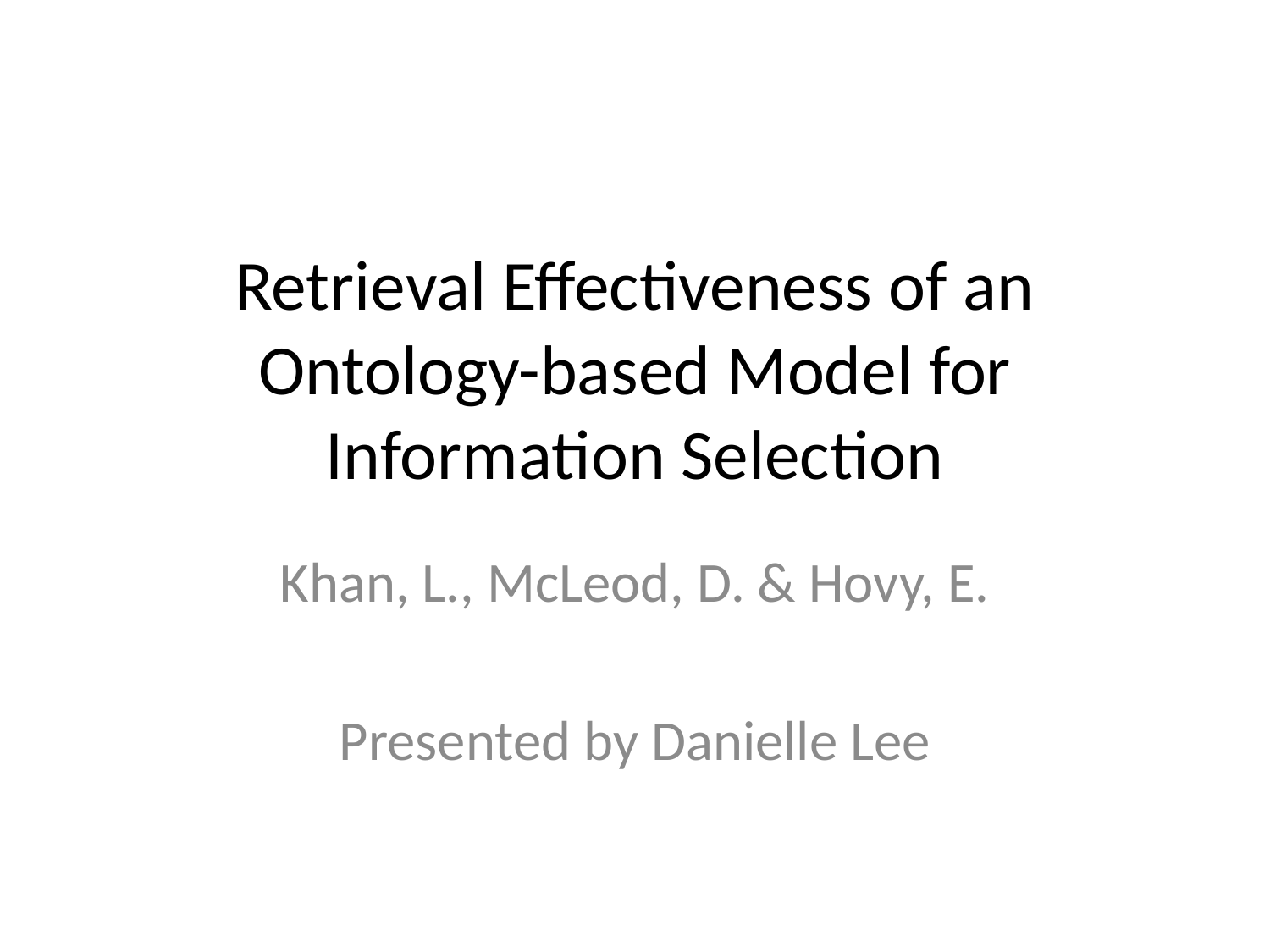

# Retrieval Effectiveness of an Ontology-based Model for Information Selection
Khan, L., McLeod, D. & Hovy, E.

Presented by Danielle Lee